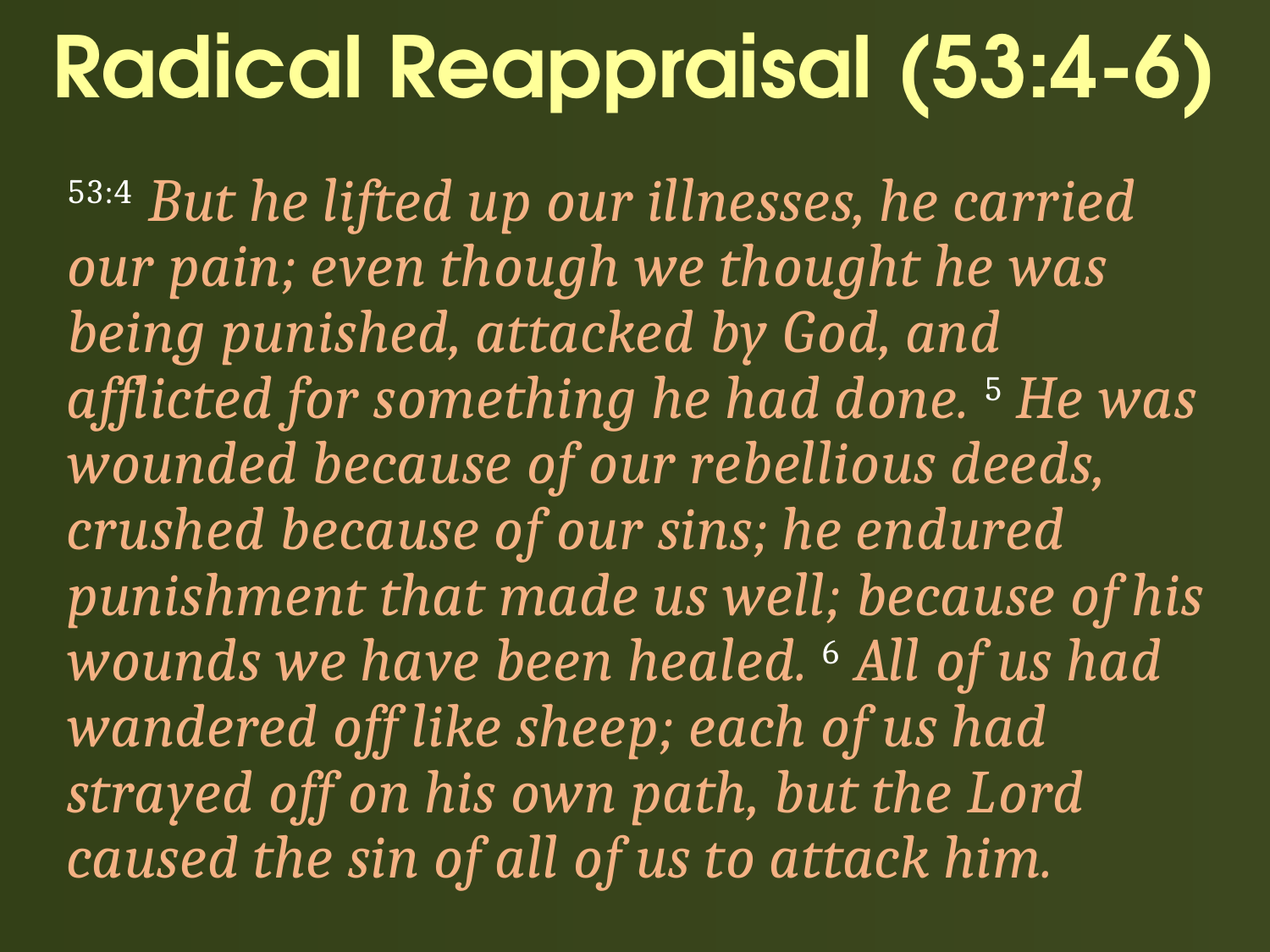

# Radical Reappraisal (53:4-6)
53:4 But he lifted up our illnesses, he carried our pain; even though we thought he was being punished, attacked by God, and afflicted for something he had done. 5 He was wounded because of our rebellious deeds, crushed because of our sins; he endured punishment that made us well; because of his wounds we have been healed. 6 All of us had wandered off like sheep; each of us had strayed off on his own path, but the Lord caused the sin of all of us to attack him.